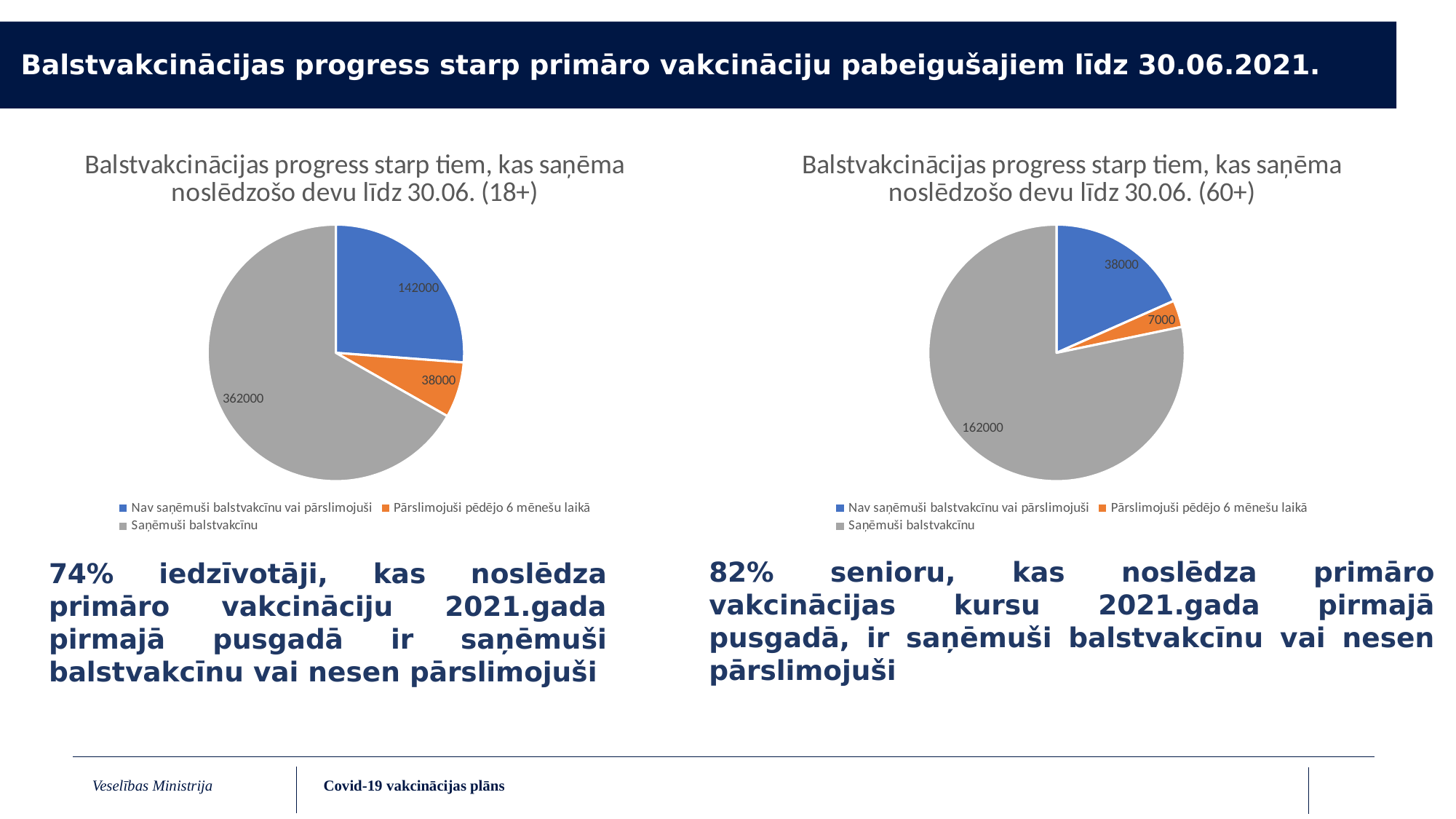

Balstvakcinācijas progress starp primāro vakcināciju pabeigušajiem līdz 30.06.2021.

### Chart: Balstvakcinācijas progress starp tiem, kas saņēma noslēdzošo devu līdz 30.06. (18+)

| Category |  |
|---|---|
| Nav saņēmuši balstvakcīnu vai pārslimojuši | 142000.0 |
| Pārslimojuši pēdējo 6 mēnešu laikā | 38000.0 |
| Saņēmuši balstvakcīnu | 362000.0 |

### Chart: Balstvakcinācijas progress starp tiem, kas saņēma noslēdzošo devu līdz 30.06. (60+)

| Category |  |
|---|---|
| Nav saņēmuši balstvakcīnu vai pārslimojuši | 38000.0 |
| Pārslimojuši pēdējo 6 mēnešu laikā | 7000.0 |
| Saņēmuši balstvakcīnu | 162000.0 |
82% senioru, kas noslēdza primāro vakcinācijas kursu 2021.gada pirmajā pusgadā, ir saņēmuši balstvakcīnu vai nesen pārslimojuši
74% iedzīvotāji, kas noslēdza primāro vakcināciju 2021.gada pirmajā pusgadā ir saņēmuši balstvakcīnu vai nesen pārslimojuši

Covid-19 vakcinācijas plāns
Veselības Ministrija